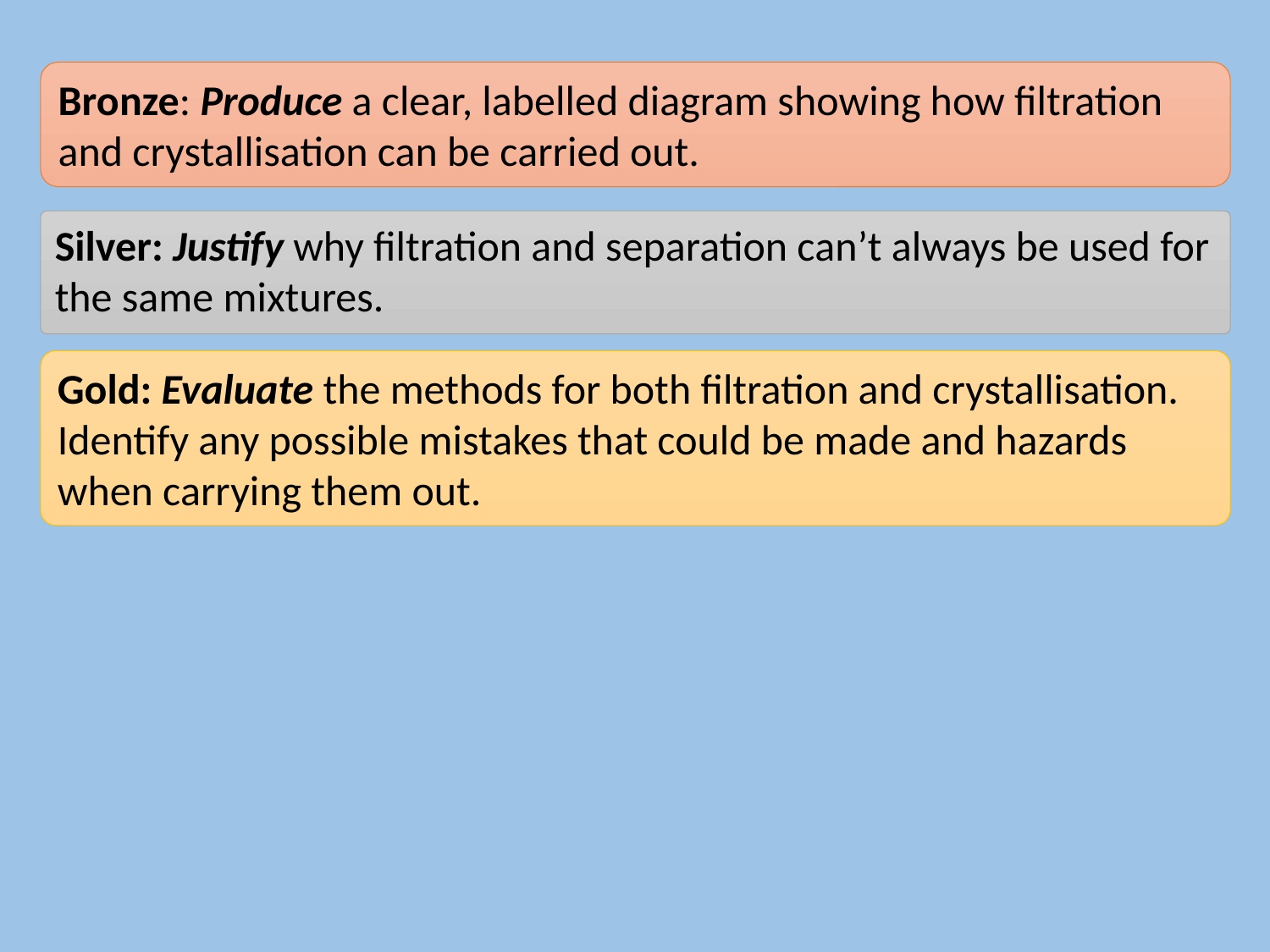

#
Bronze: Produce a clear, labelled diagram showing how filtration and crystallisation can be carried out.
Silver: Justify why filtration and separation can’t always be used for the same mixtures.

Gold: Evaluate the methods for both filtration and crystallisation. Identify any possible mistakes that could be made and hazards when carrying them out.